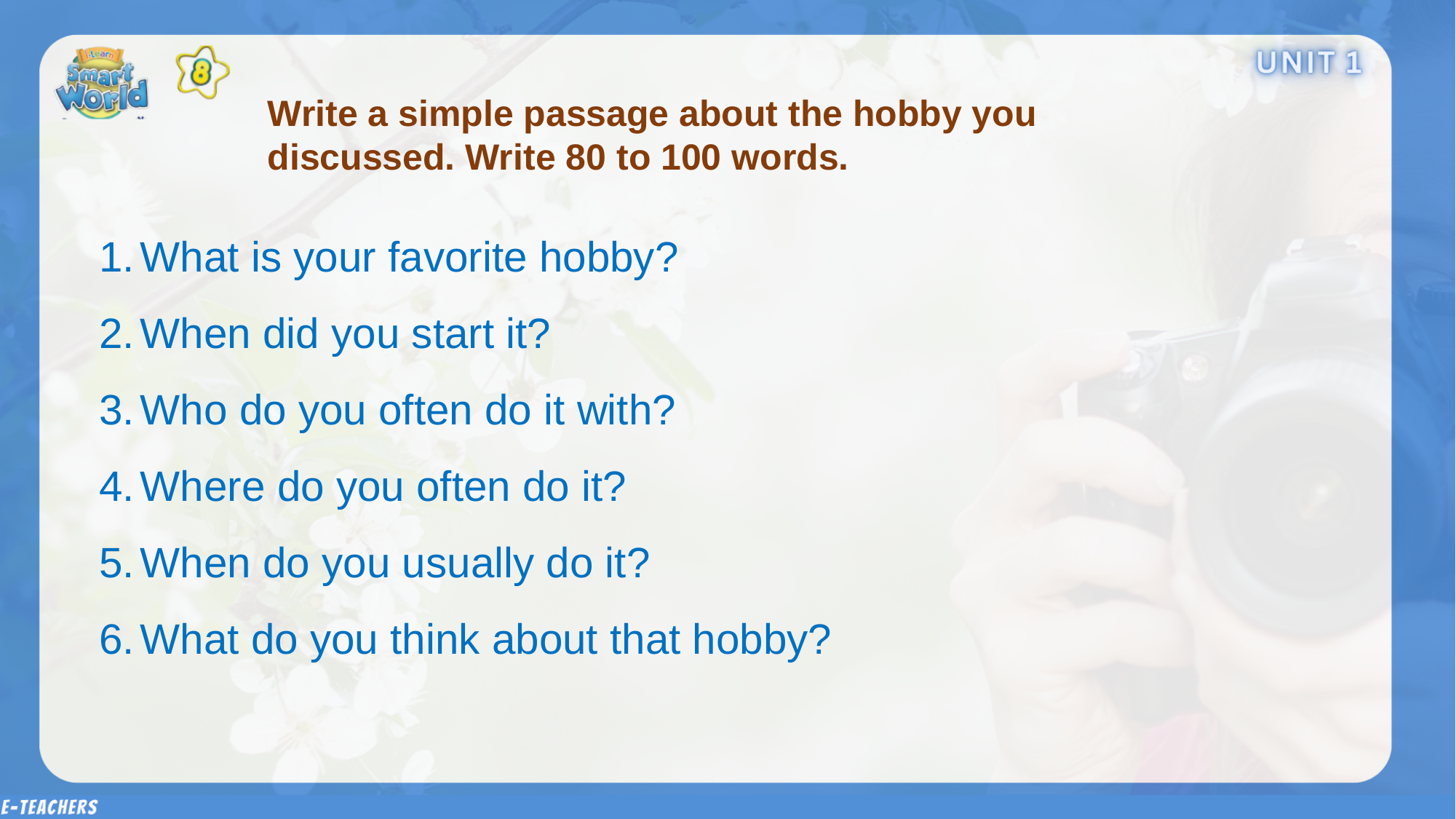

Write a simple passage about the hobby you discussed. Write 80 to 100 words.
What is your favorite hobby?
When did you start it?
Who do you often do it with?
Where do you often do it?
When do you usually do it?
What do you think about that hobby?